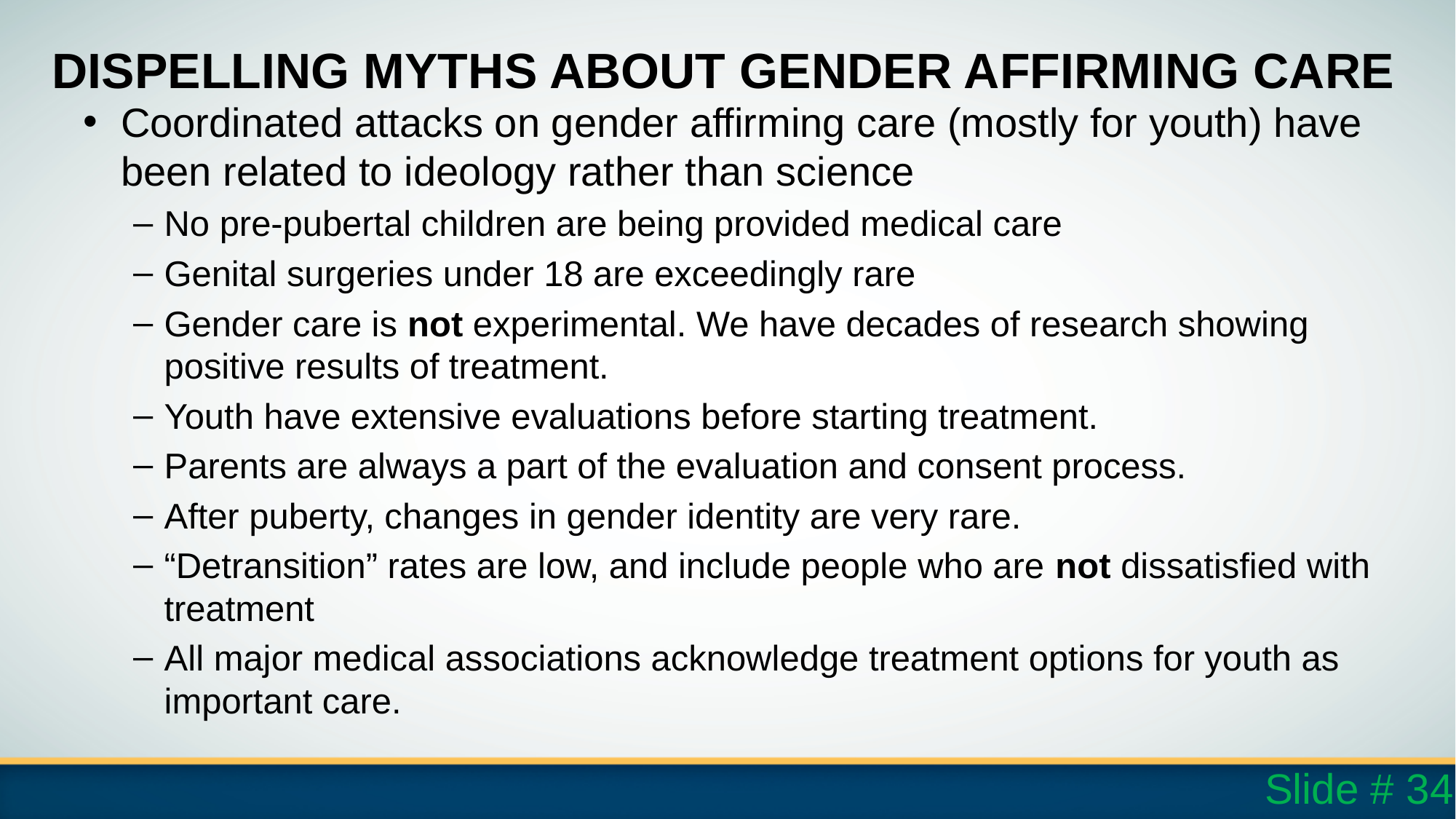

# DISPELLING MYTHS ABOUT GENDER AFFIRMING CARE
Coordinated attacks on gender affirming care (mostly for youth) have been related to ideology rather than science
No pre-pubertal children are being provided medical care
Genital surgeries under 18 are exceedingly rare
Gender care is not experimental. We have decades of research showing positive results of treatment.
Youth have extensive evaluations before starting treatment.
Parents are always a part of the evaluation and consent process.
After puberty, changes in gender identity are very rare.
“Detransition” rates are low, and include people who are not dissatisfied with treatment
All major medical associations acknowledge treatment options for youth as important care.

Slide # 34